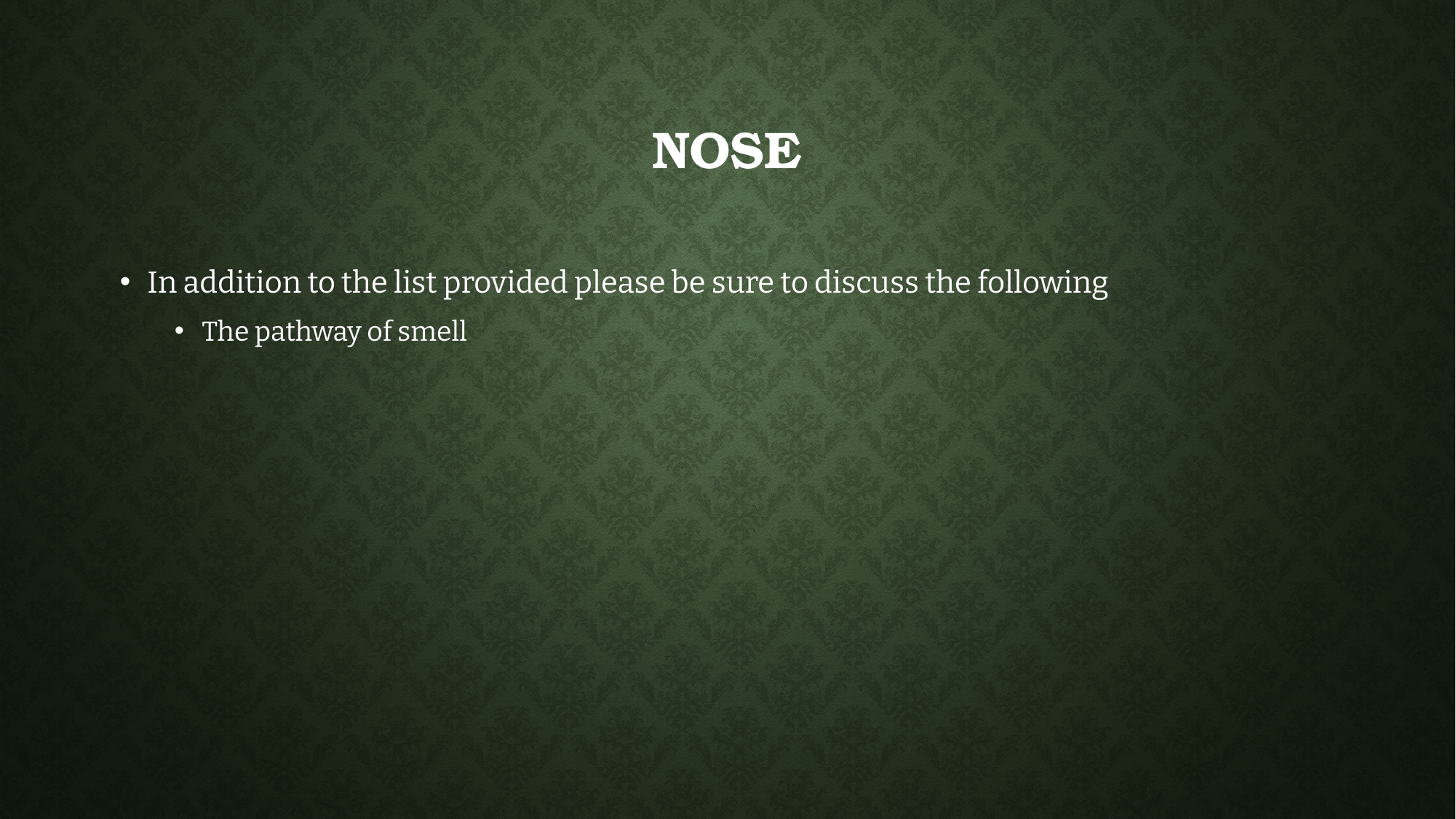

# Nose
In addition to the list provided please be sure to discuss the following
The pathway of smell